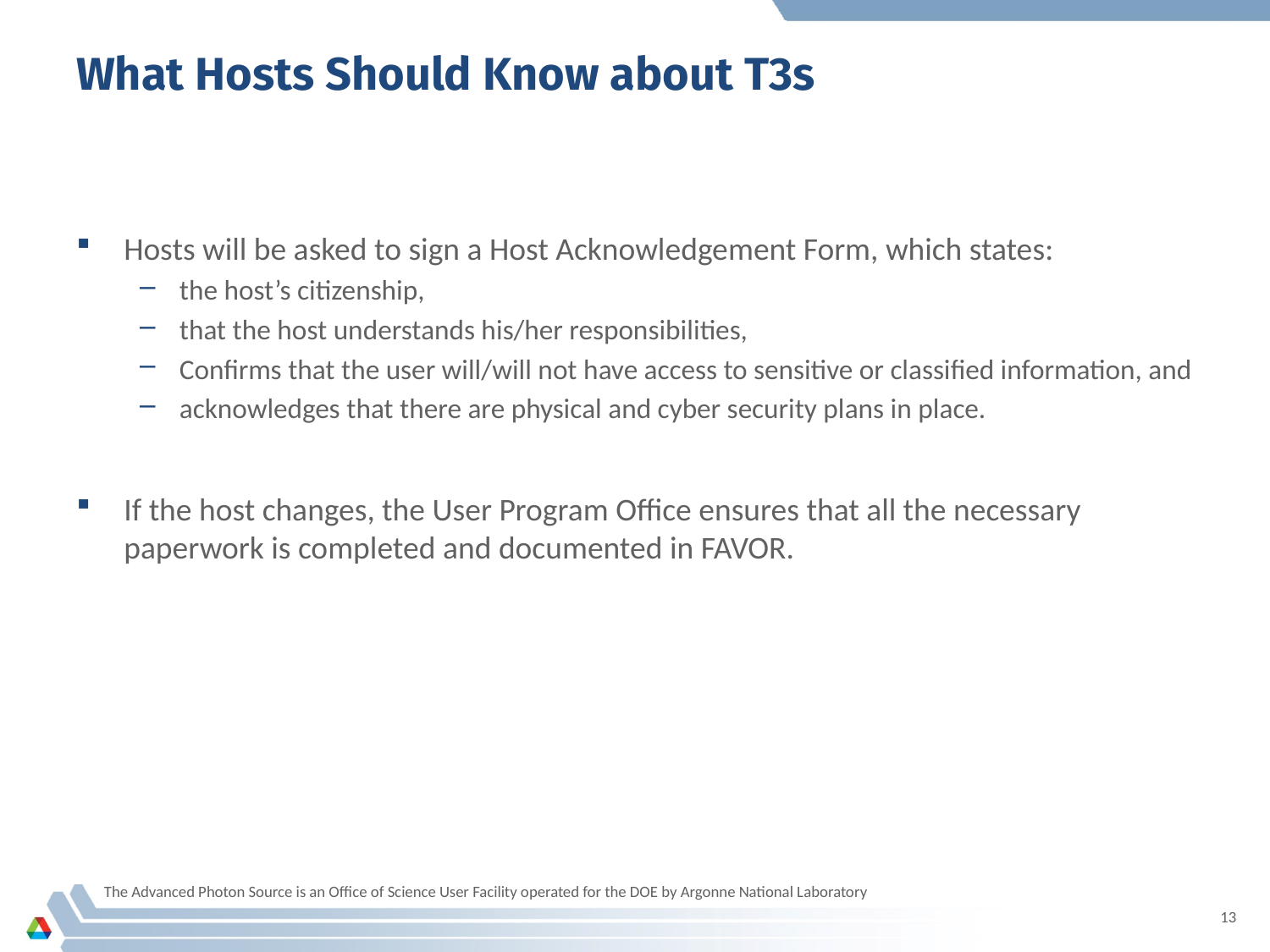

# What Hosts Should Know about T3s
Hosts will be asked to sign a Host Acknowledgement Form, which states:
the host’s citizenship,
that the host understands his/her responsibilities,
Confirms that the user will/will not have access to sensitive or classified information, and
acknowledges that there are physical and cyber security plans in place.

If the host changes, the User Program Office ensures that all the necessary paperwork is completed and documented in FAVOR.

The Advanced Photon Source is an Office of Science User Facility operated for the DOE by Argonne National Laboratory
13